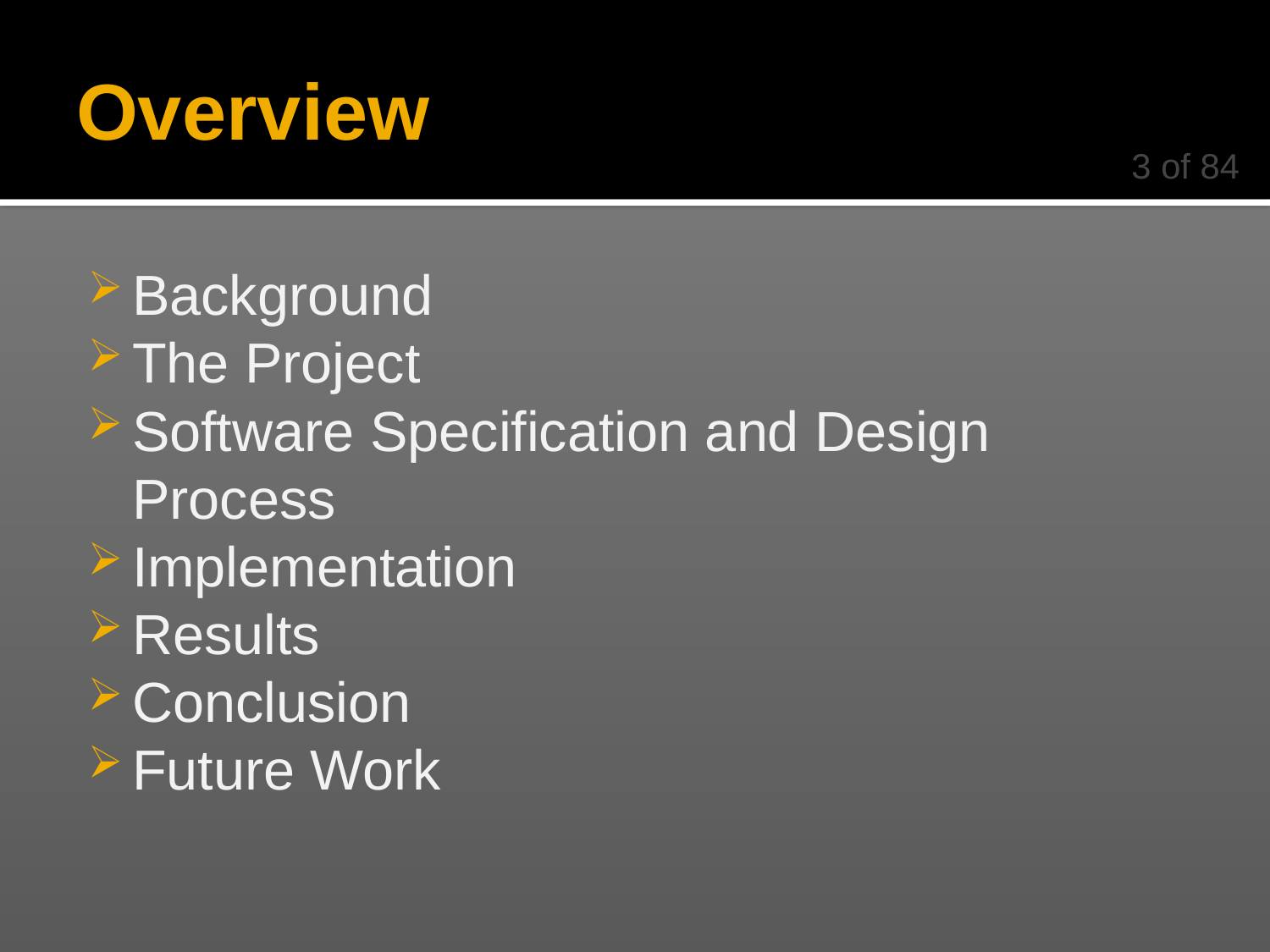

# Overview
3 of 84
Background
The Project
Software Specification and Design Process
Implementation
Results
Conclusion
Future Work